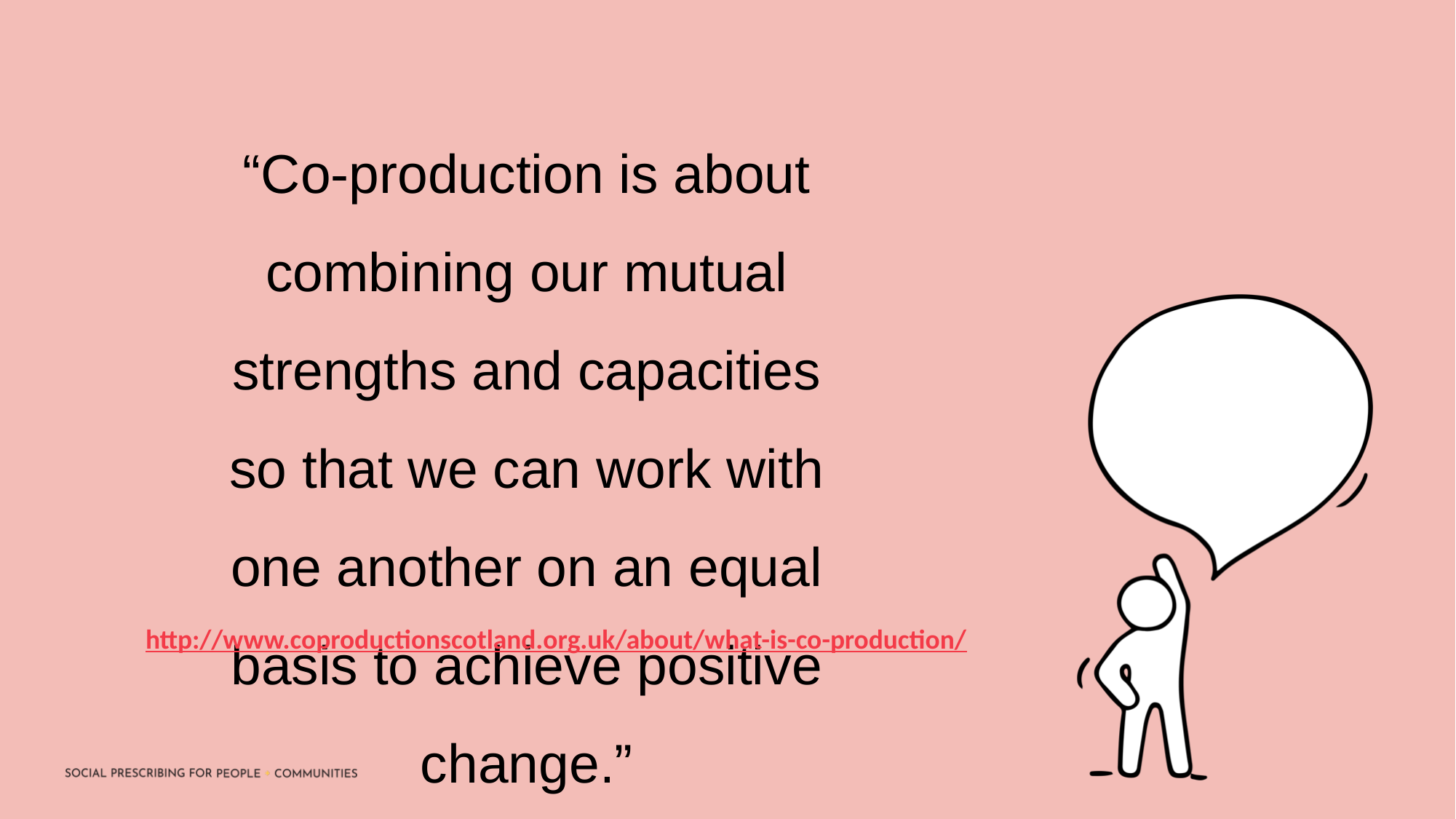

“Co-production is about combining our mutual strengths and capacities so that we can work with one another on an equal basis to achieve positive change.”

http://www.coproductionscotland.org.uk/about/what-is-co-production/